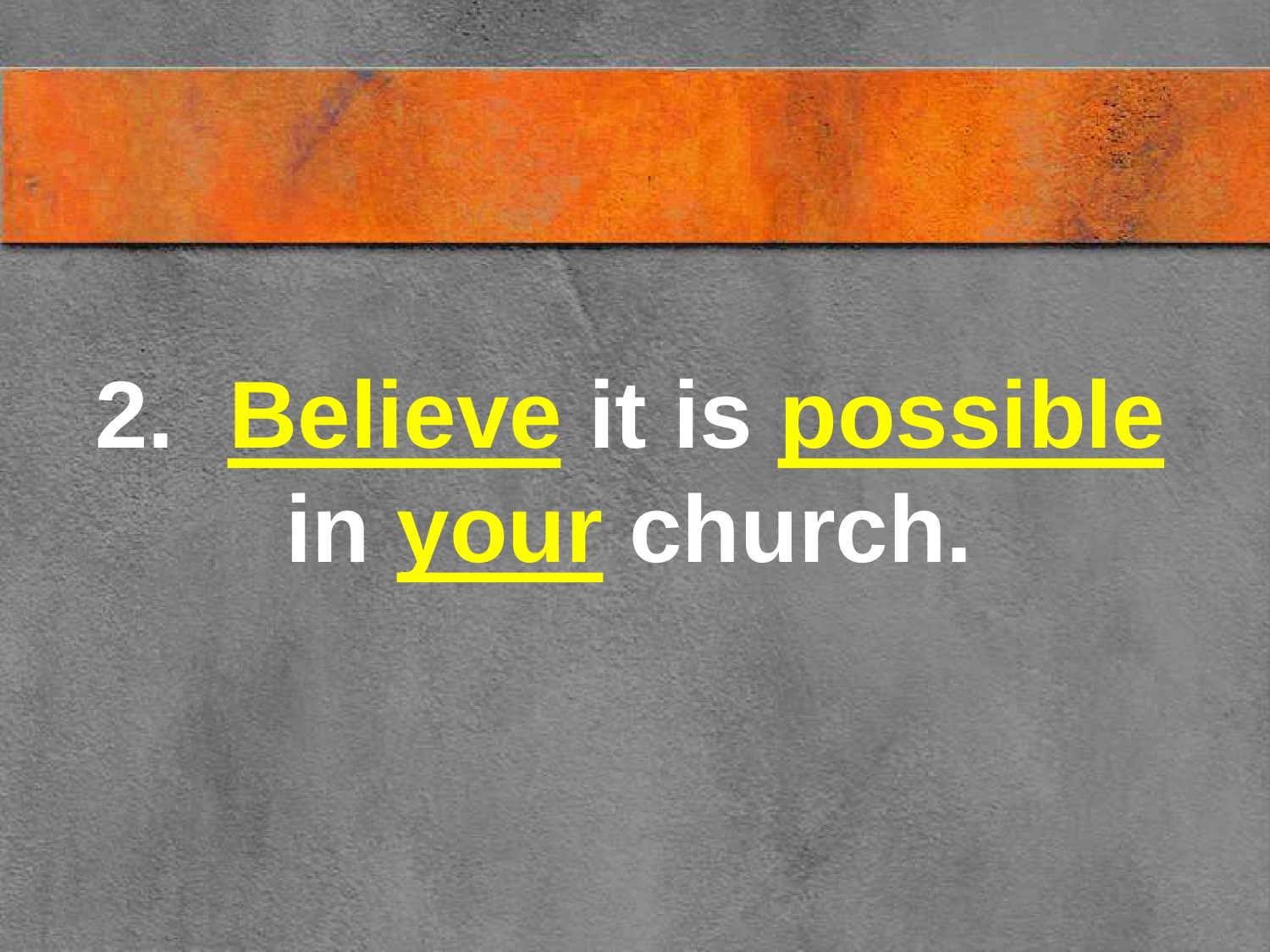

# 2.	Believe it is possible

in your church.